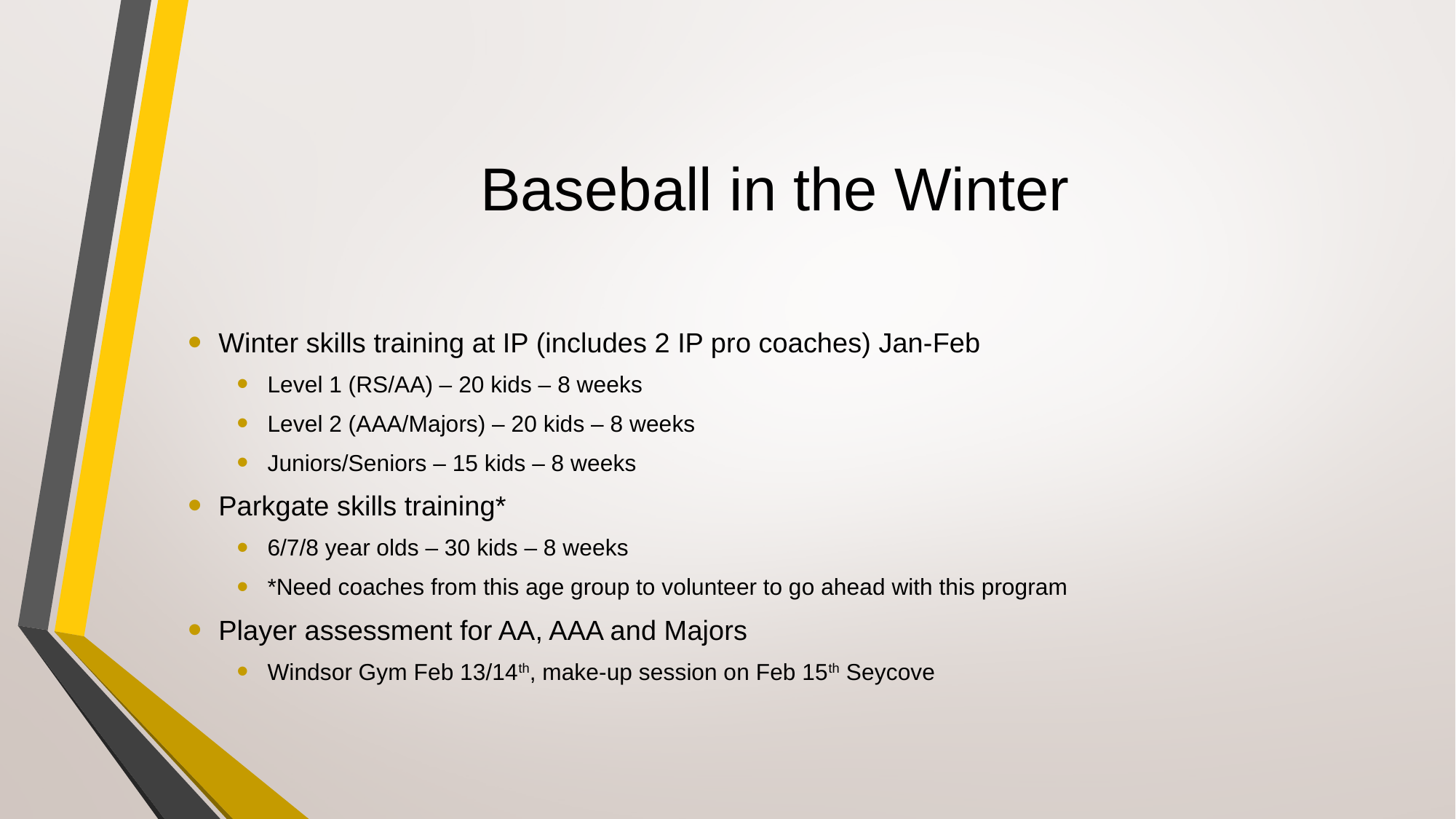

# Baseball in the Winter
Winter skills training at IP (includes 2 IP pro coaches) Jan-Feb
Level 1 (RS/AA) – 20 kids – 8 weeks
Level 2 (AAA/Majors) – 20 kids – 8 weeks
Juniors/Seniors – 15 kids – 8 weeks
Parkgate skills training*
6/7/8 year olds – 30 kids – 8 weeks
*Need coaches from this age group to volunteer to go ahead with this program
Player assessment for AA, AAA and Majors
Windsor Gym Feb 13/14th, make-up session on Feb 15th Seycove